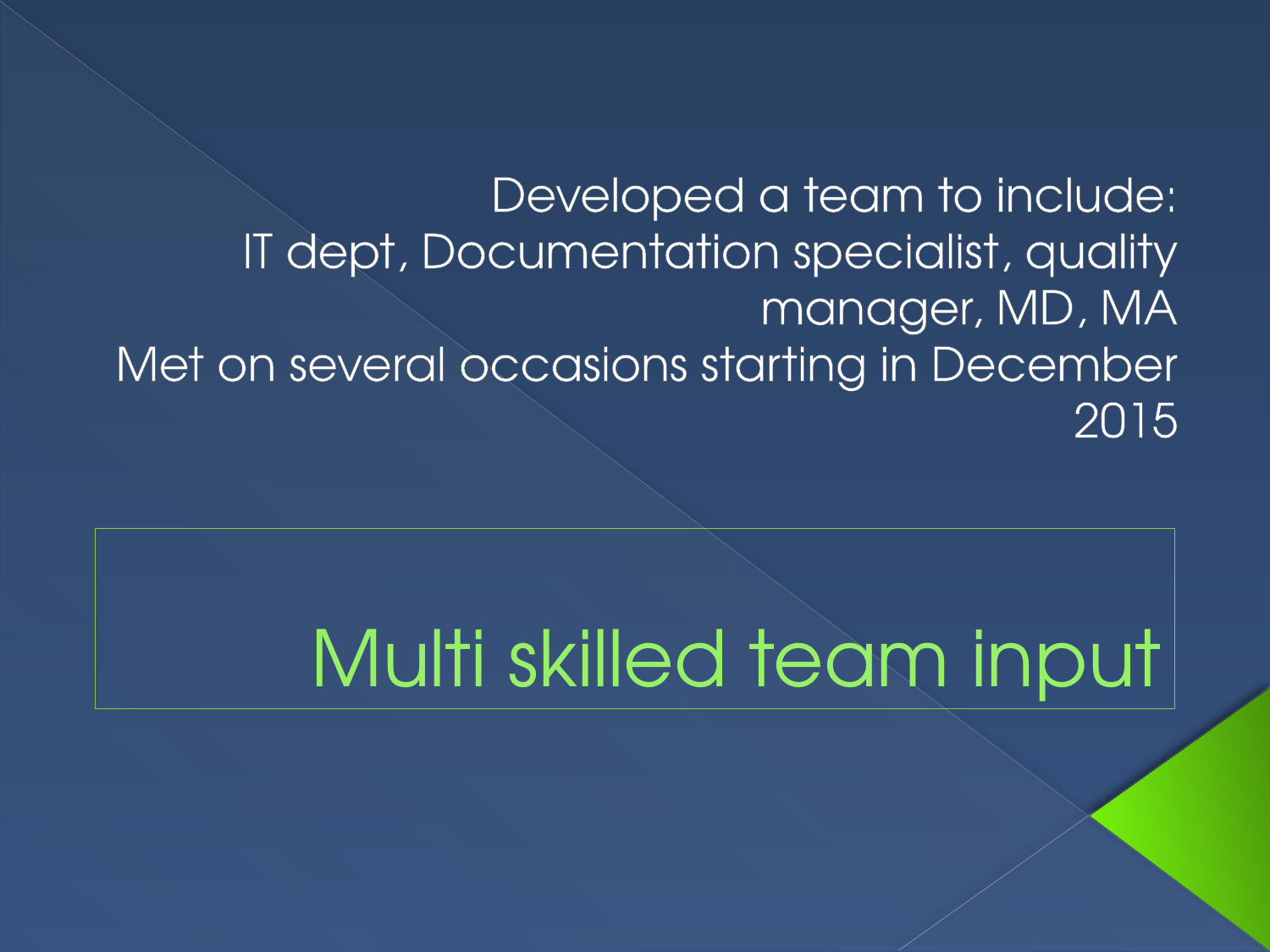

Developed a team to include:
IT dept, Documentation specialist, quality manager, MD, MA
Met on several occasions starting in December 2015
# Multi skilled team input